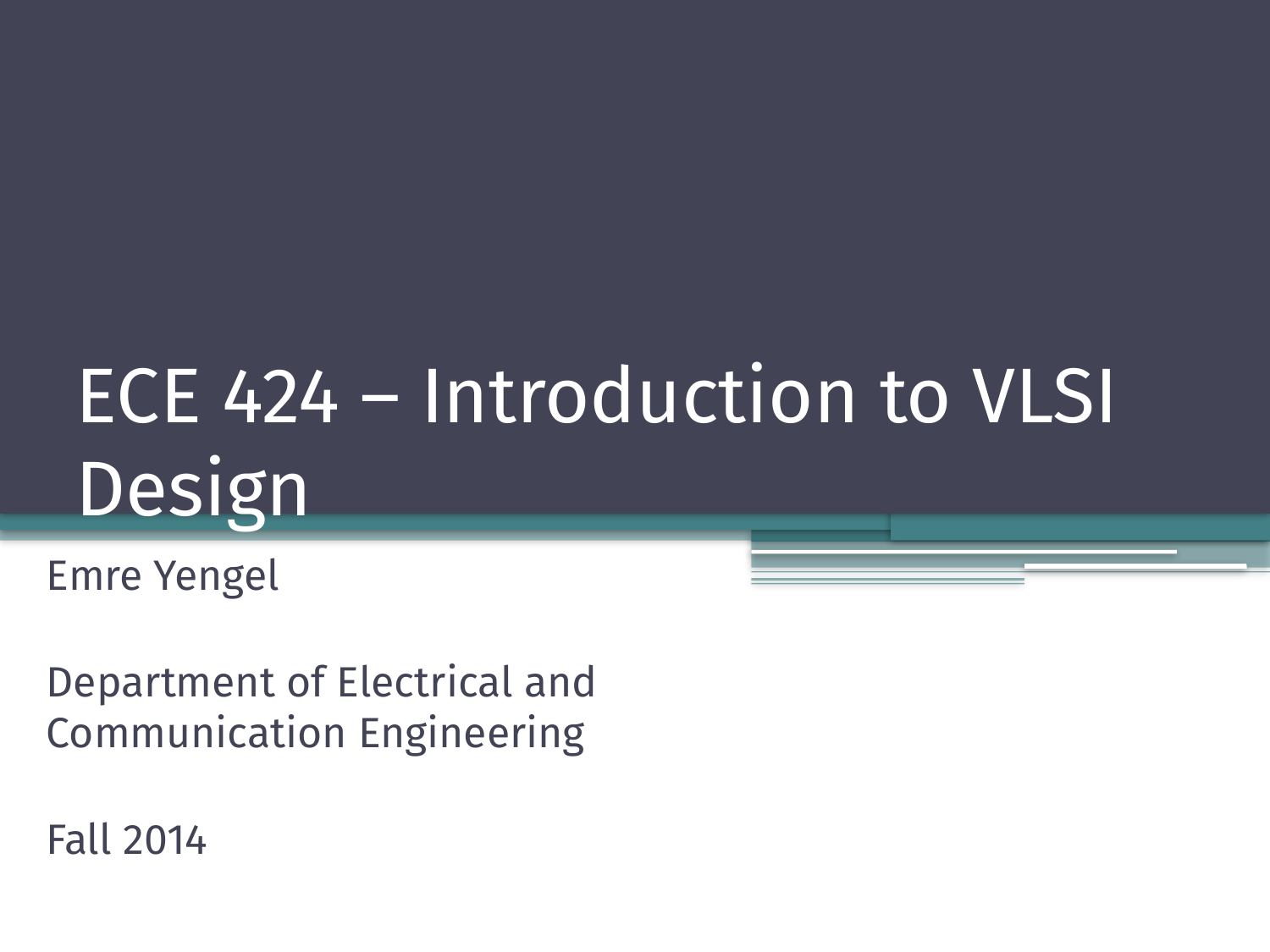

# ECE 424 – Introduction to VLSI Design
Emre Yengel
Department of Electrical and Communication Engineering
Fall 2014